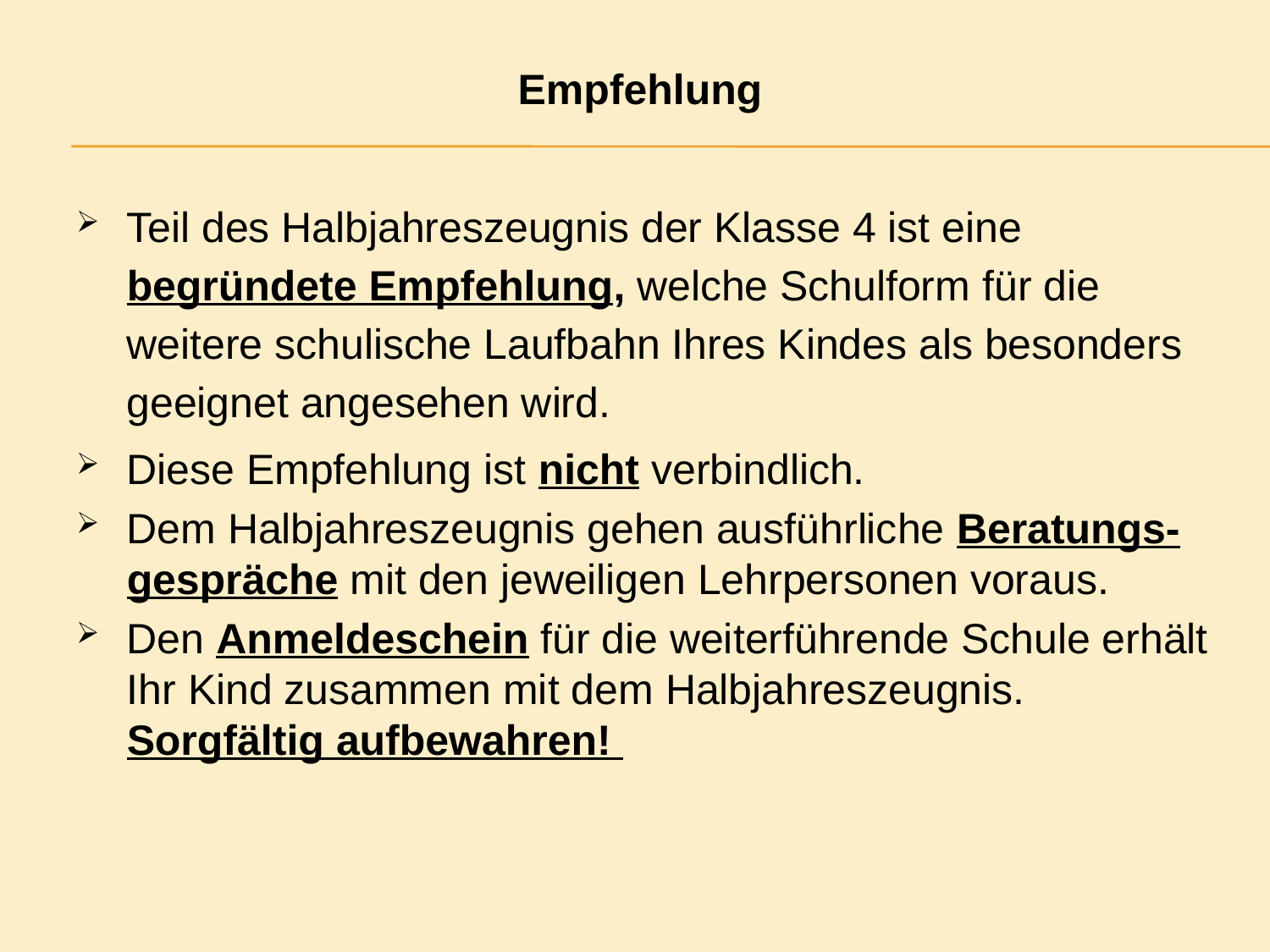

Empfehlung
Teil des Halbjahreszeugnis der Klasse 4 ist eine begründete Empfehlung, welche Schulform für die weitere schulische Laufbahn Ihres Kindes als besonders geeignet angesehen wird.
Diese Empfehlung ist nicht verbindlich.
Dem Halbjahreszeugnis gehen ausführliche Beratungs-gespräche mit den jeweiligen Lehrpersonen voraus.
Den Anmeldeschein für die weiterführende Schule erhält Ihr Kind zusammen mit dem Halbjahreszeugnis.
Sorgfältig aufbewahren!